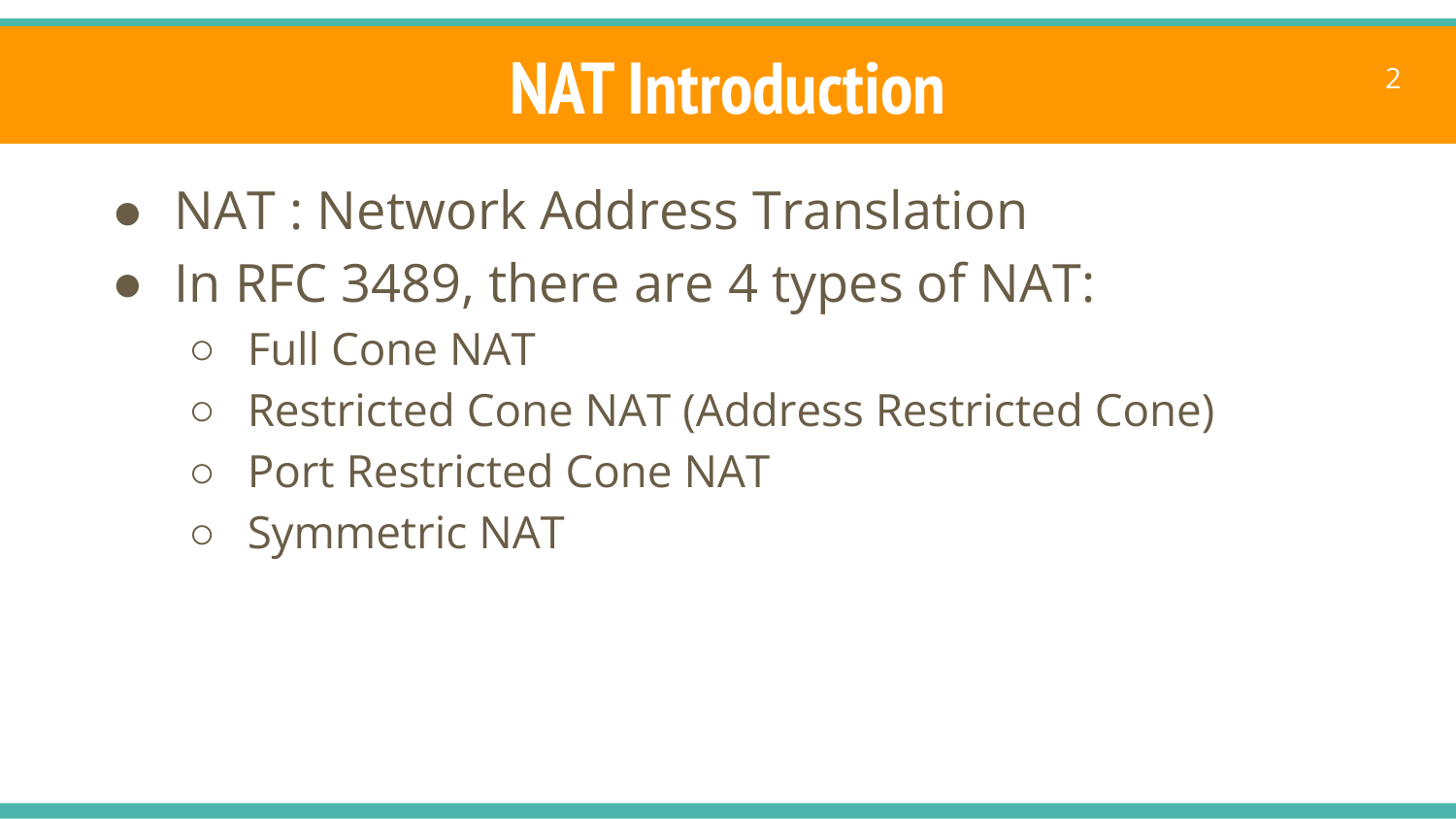

# NAT Introduction
2
NAT : Network Address Translation
In RFC 3489, there are 4 types of NAT:
Full Cone NAT
Restricted Cone NAT (Address Restricted Cone)
Port Restricted Cone NAT
Symmetric NAT